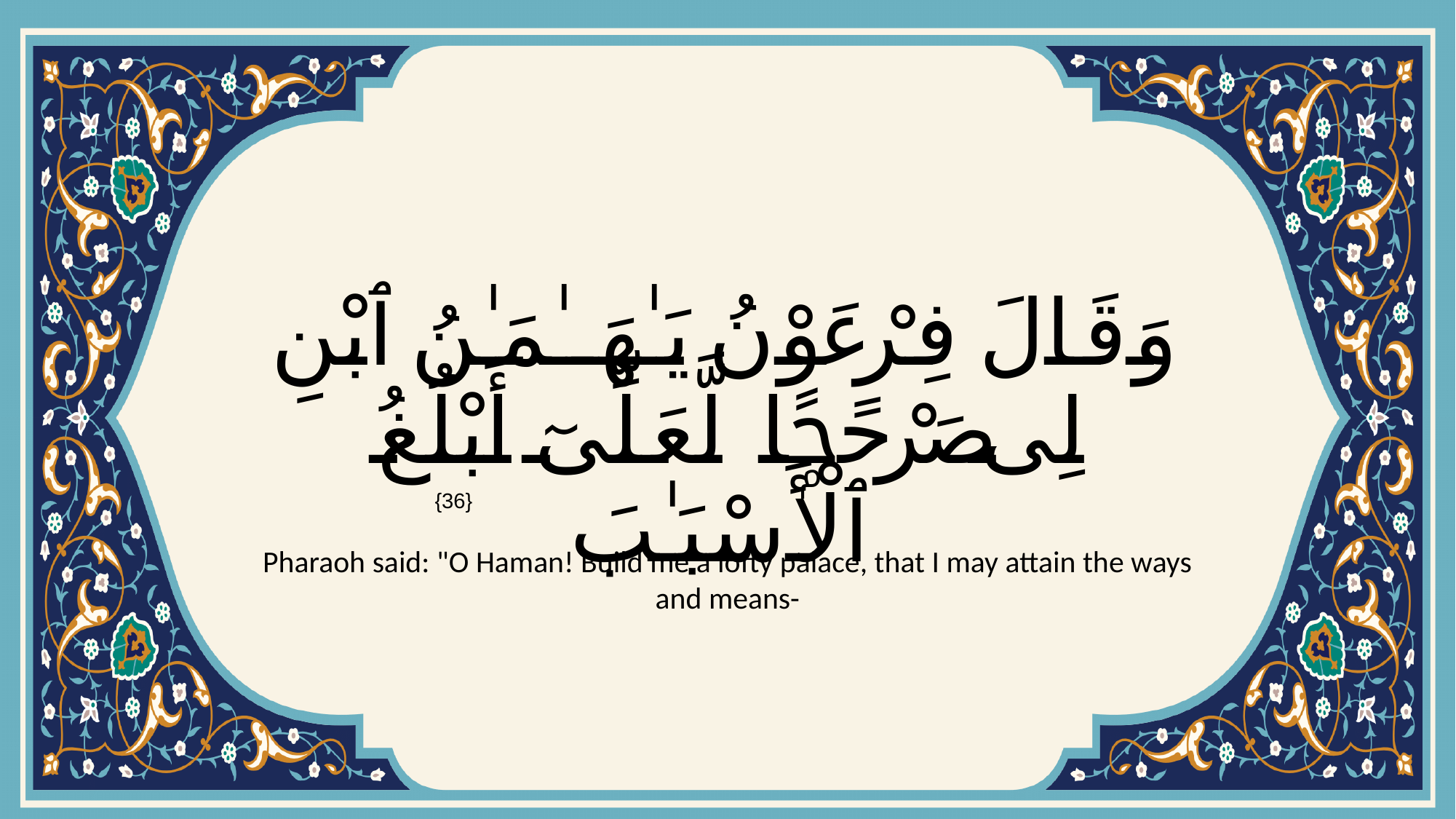

# وَقَالَ فِرْعَوْنُ يَـٰهَـٰمَـٰنُ ٱبْنِ لِى صَرْحًۭا لَّعَلِّىٓ أَبْلُغُ ٱلْأَسْبَـٰبَ
{36}
Pharaoh said: "O Haman! Build me a lofty palace, that I may attain the ways and means-